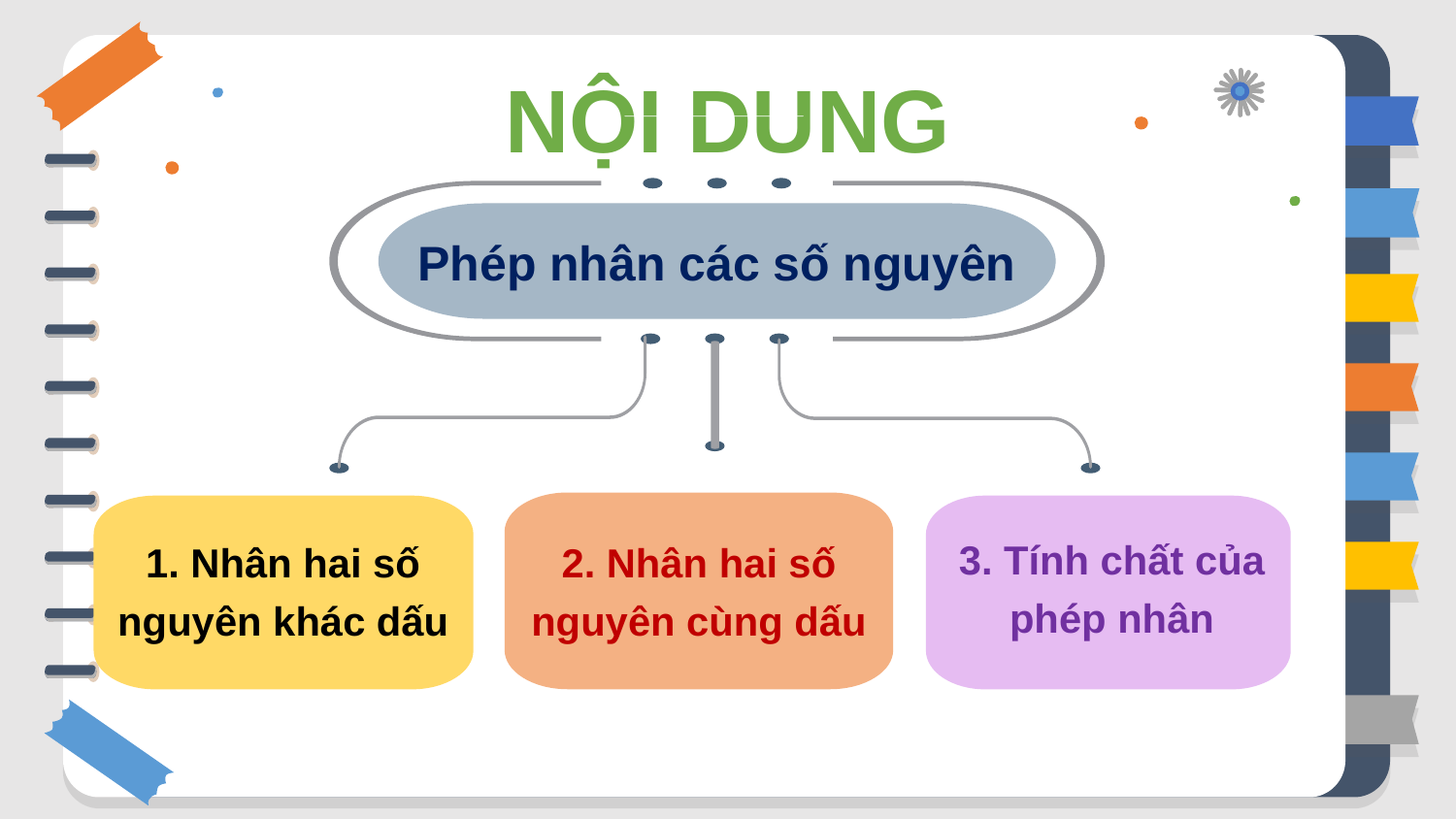

# NỘI DUNG

Phép nhân các số nguyên

1. Nhân hai số nguyên khác dấu

3. Tính chất của phép nhân

2. Nhân hai số nguyên cùng dấu